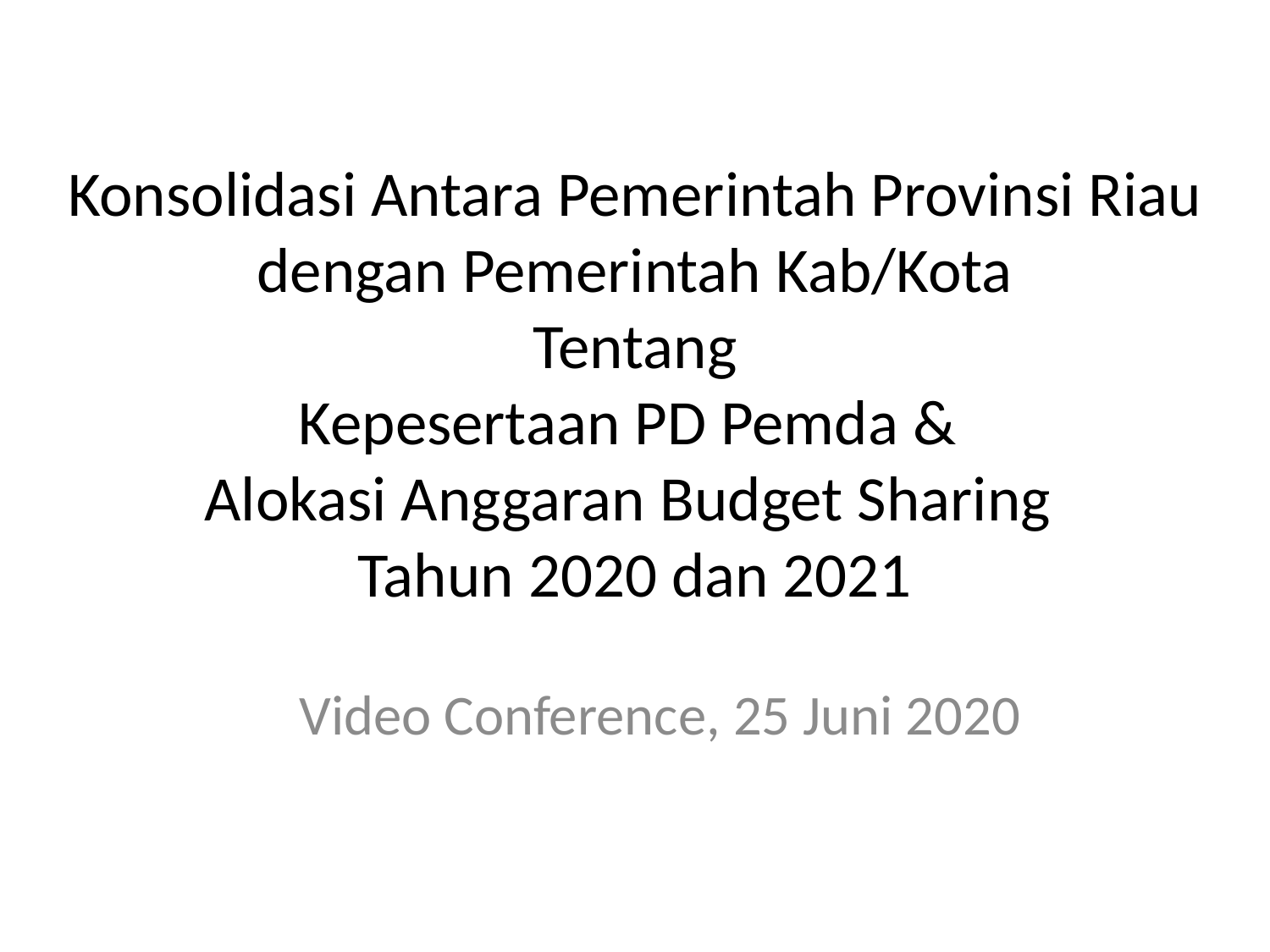

# Konsolidasi Antara Pemerintah Provinsi Riau dengan Pemerintah Kab/Kota Tentang Kepesertaan PD Pemda & Alokasi Anggaran Budget Sharing Tahun 2020 dan 2021
Video Conference, 25 Juni 2020